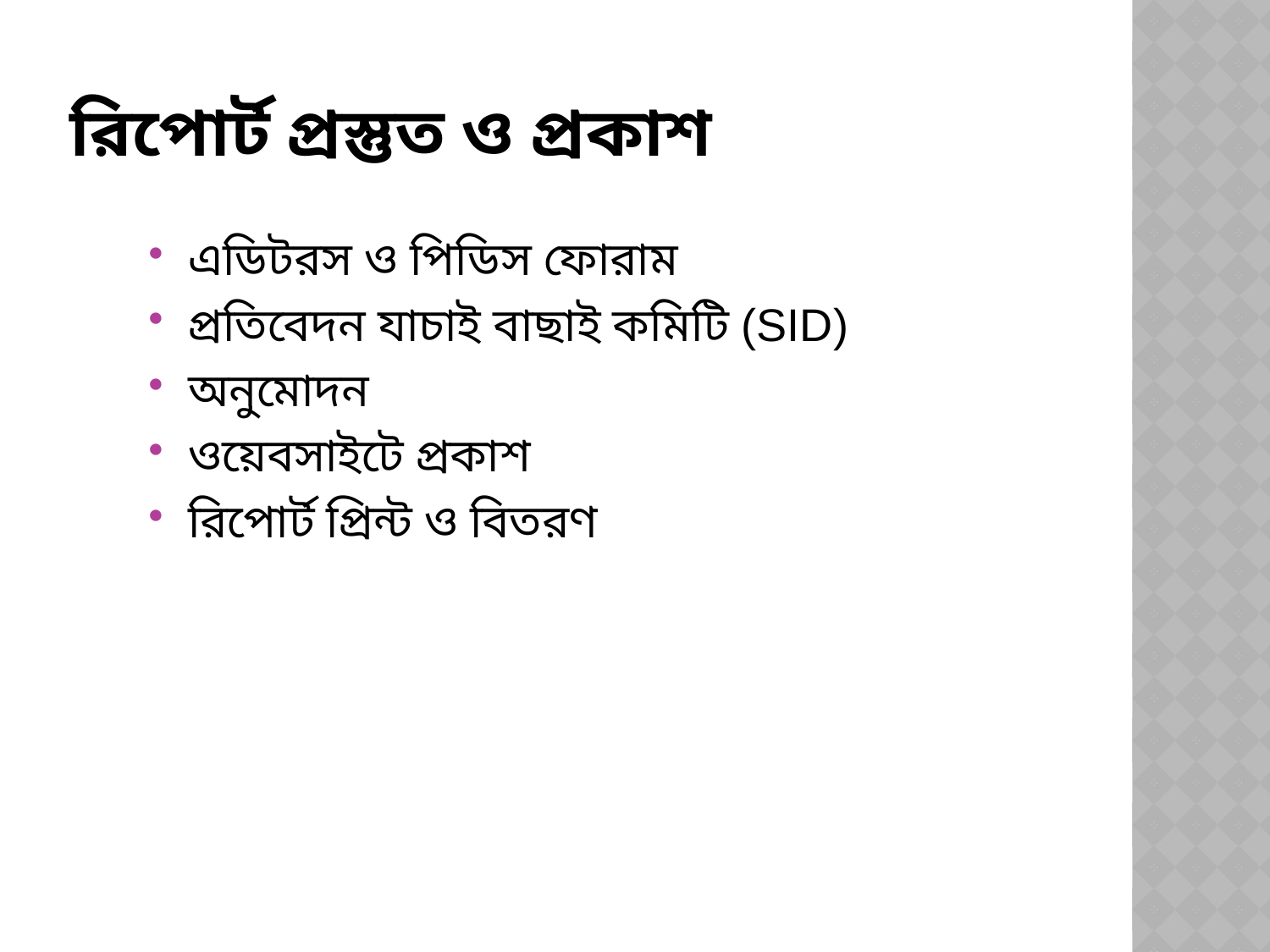

# রিপোর্ট প্রস্তুত ও প্রকাশ
এডিটরস ও পিডিস ফোরাম
প্রতিবেদন যাচাই বাছাই কমিটি (SID)
অনুমোদন
ওয়েবসাইটে প্রকাশ
রিপোর্ট প্রিন্ট ও বিতরণ